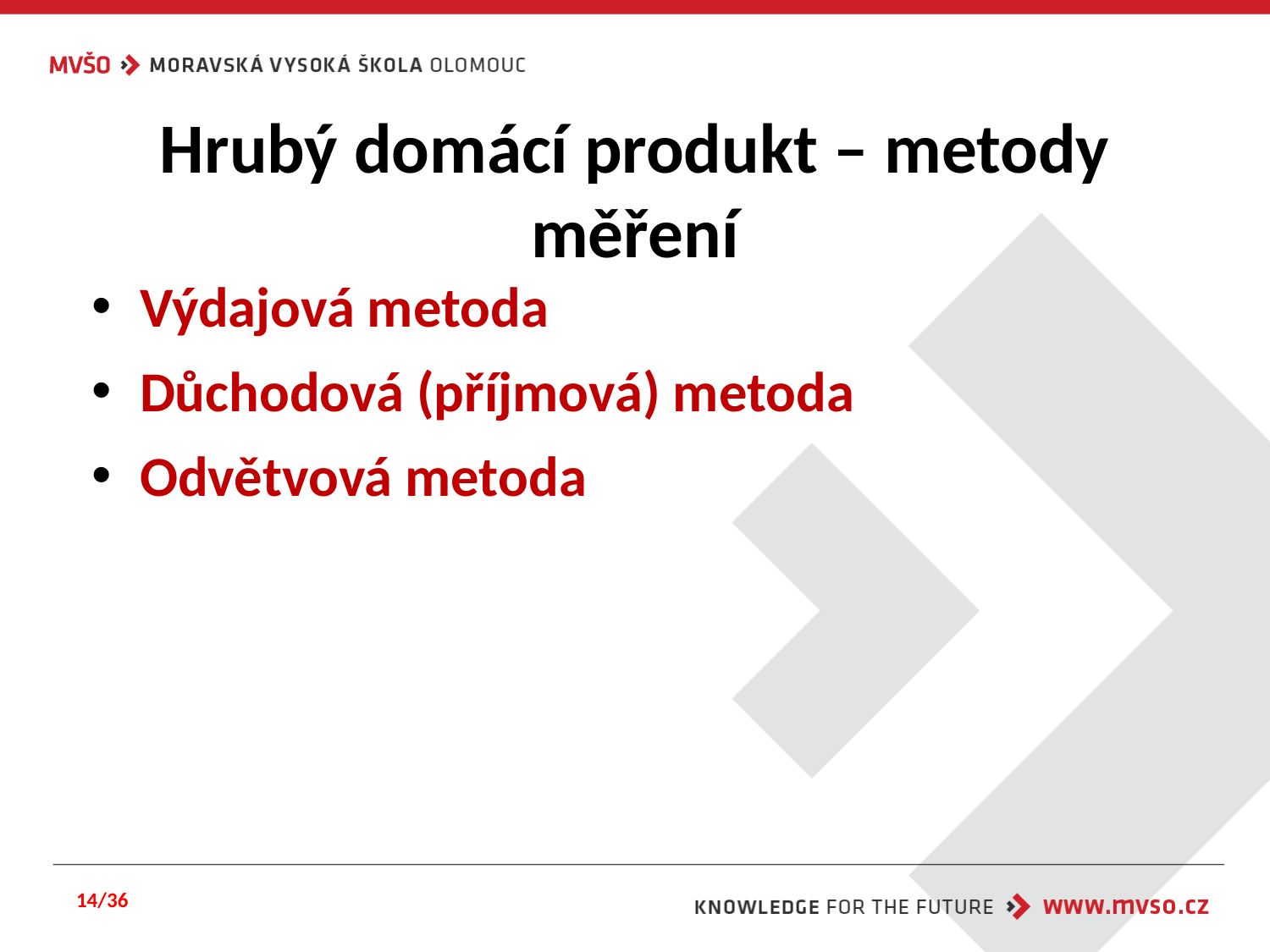

# Hrubý domácí produkt – metody měření
Výdajová metoda
Důchodová (příjmová) metoda
Odvětvová metoda

14/36